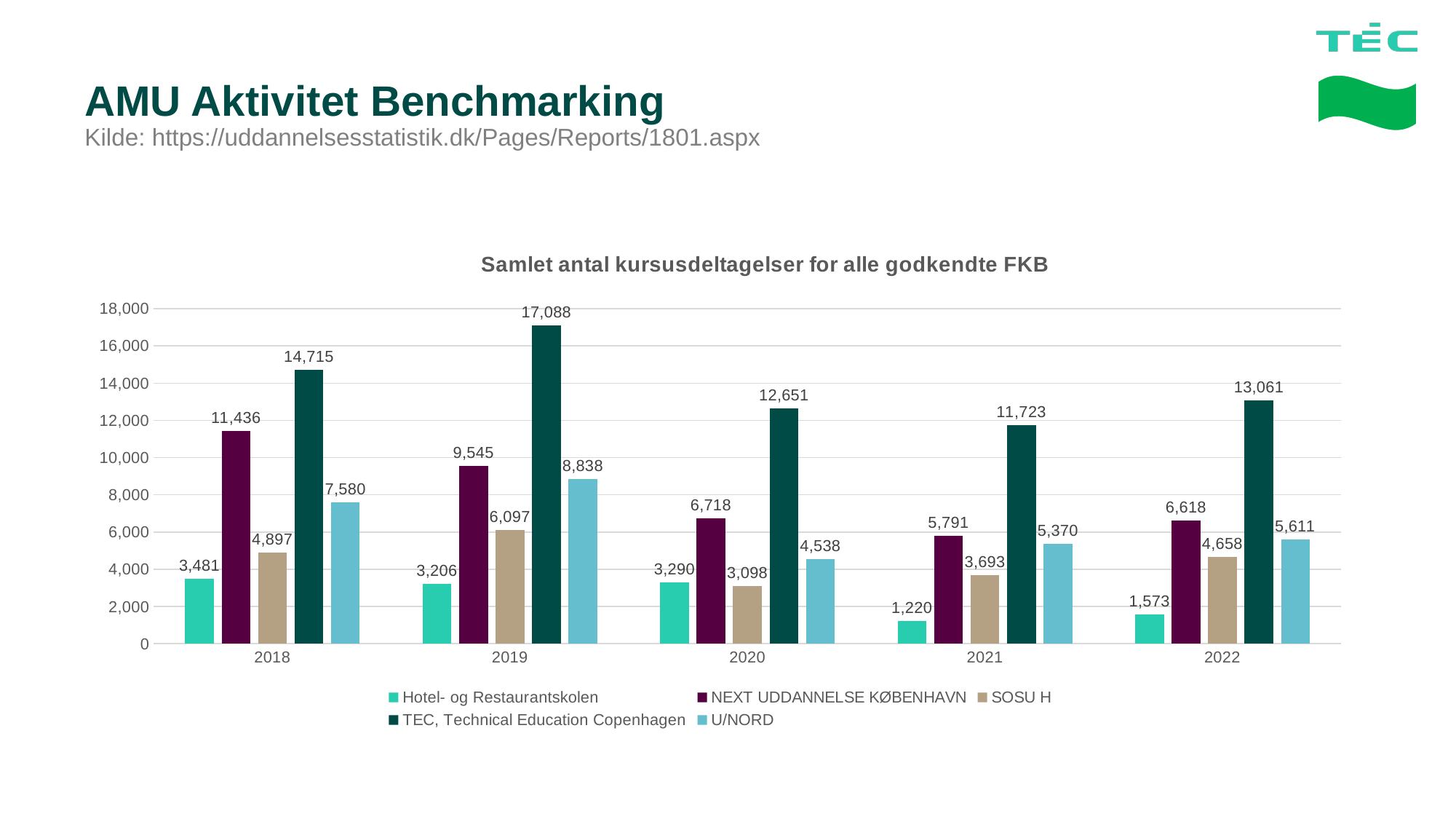

# AMU Aktivitet Benchmarking Kilde: https://uddannelsesstatistik.dk/Pages/Reports/1801.aspx

### Chart: Samlet antal kursusdeltagelser for alle godkendte FKB

| Category | Hotel- og Restaurantskolen | NEXT UDDANNELSE KØBENHAVN | SOSU H | TEC, Technical Education Copenhagen | U/NORD |
|---|---|---|---|---|---|
| 2018 | 3481.0 | 11436.0 | 4897.0 | 14715.0 | 7580.0 |
| 2019 | 3206.0 | 9545.0 | 6097.0 | 17088.0 | 8838.0 |
| 2020 | 3290.0 | 6718.0 | 3098.0 | 12651.0 | 4538.0 |
| 2021 | 1220.0 | 5791.0 | 3693.0 | 11723.0 | 5370.0 |
| 2022 | 1573.0 | 6618.0 | 4658.0 | 13061.0 | 5611.0 |